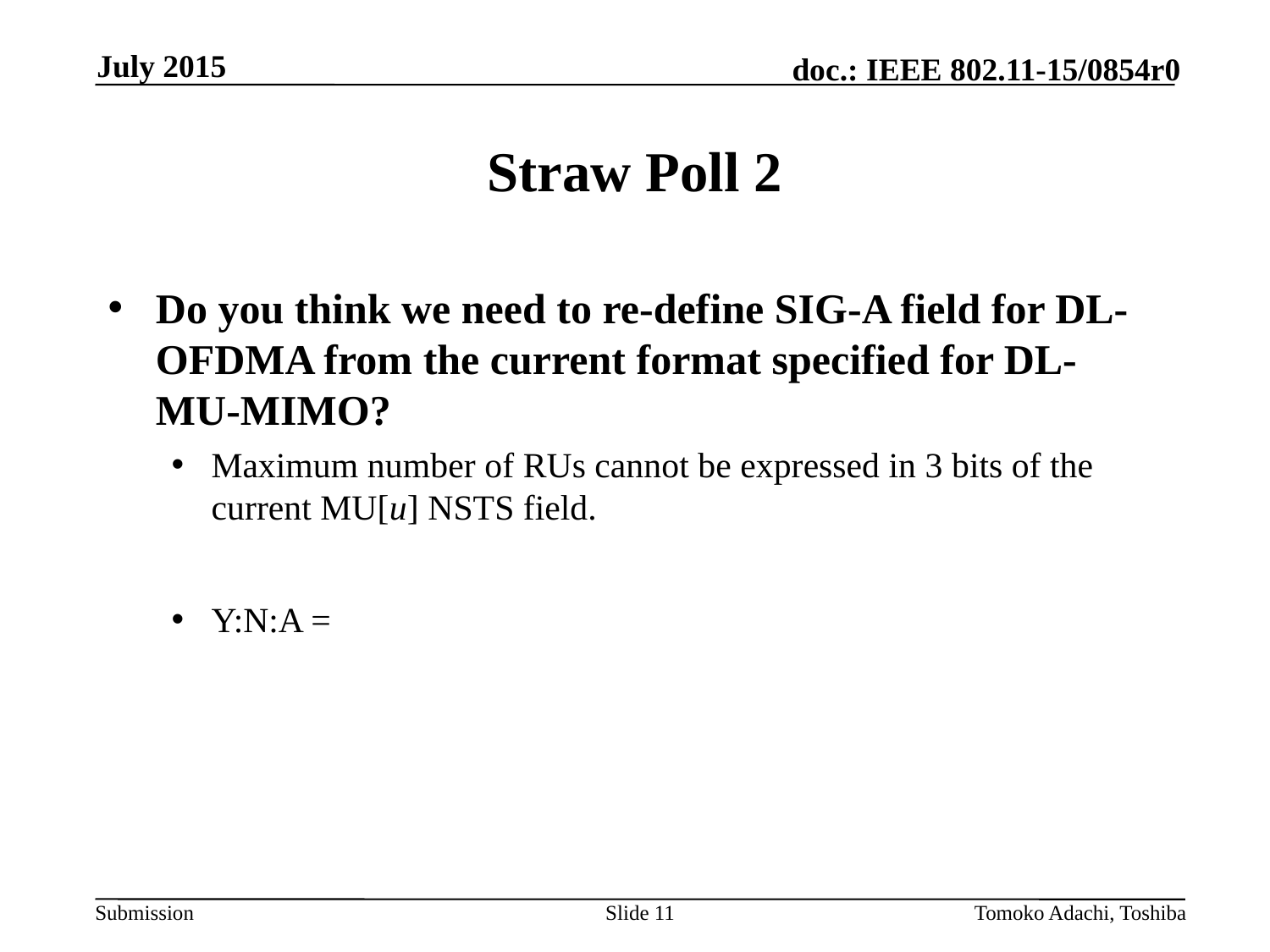

July 2015
# Straw Poll 2
Do you think we need to re-define SIG-A field for DL-OFDMA from the current format specified for DL-MU-MIMO?
Maximum number of RUs cannot be expressed in 3 bits of the current MU[u] NSTS field.

Y:N:A =
Slide 11
Tomoko Adachi, Toshiba